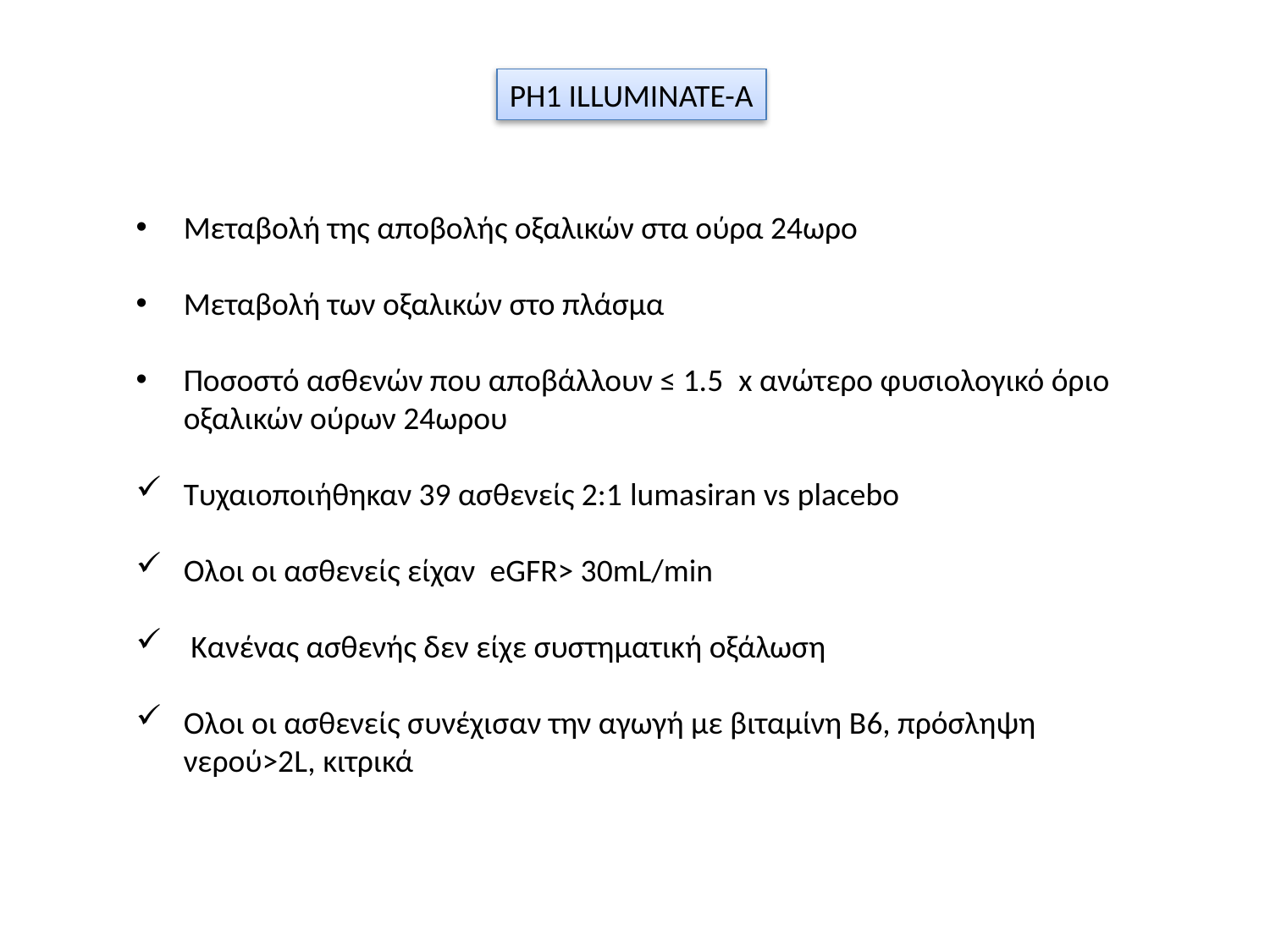

PH1 ILLUMINATE-A
Μεταβολή της αποβολής οξαλικών στα ούρα 24ωρο

Μεταβολή των οξαλικών στο πλάσμα

Ποσοστό ασθενών που αποβάλλουν ≤ 1.5  x ανώτερο φυσιολογικό όριο
	οξαλικών ούρων 24ωρου

Τυχαιοποιήθηκαν 39 ασθενείς 2:1 lumasiran vs placebo

Ολοι οι ασθενείς είχαν  eGFR> 30mL/min

 Κανένας ασθενής δεν είχε συστηματική οξάλωση

Ολοι οι ασθενείς συνέχισαν την αγωγή με βιταμίνη Β6, πρόσληψη νερού>2L, κιτρικά